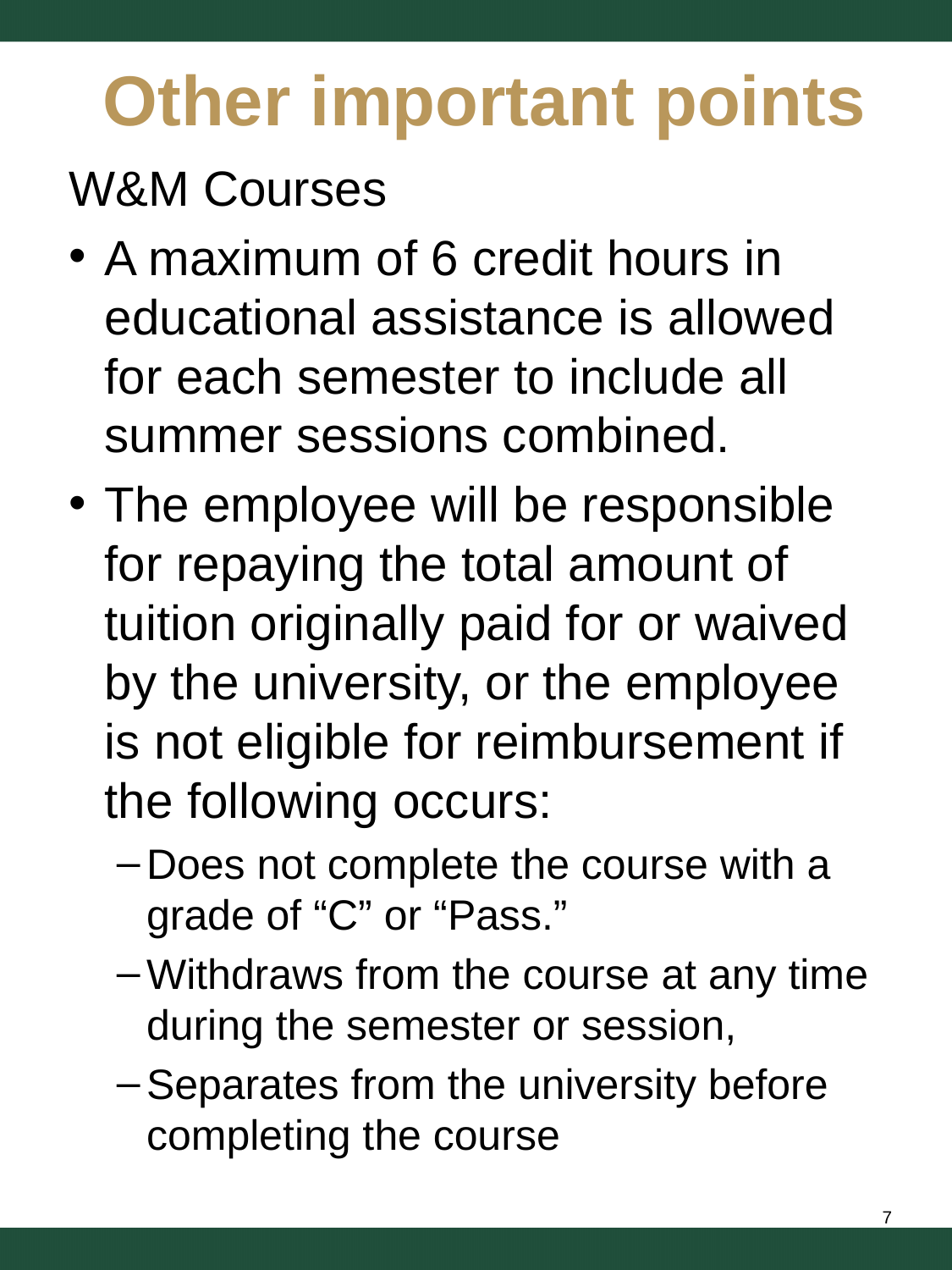

# Other important points
W&M Courses
A maximum of 6 credit hours in educational assistance is allowed for each semester to include all summer sessions combined.
The employee will be responsible for repaying the total amount of tuition originally paid for or waived by the university, or the employee is not eligible for reimbursement if the following occurs:
Does not complete the course with a grade of “C” or “Pass.”
Withdraws from the course at any time during the semester or session,
Separates from the university before completing the course